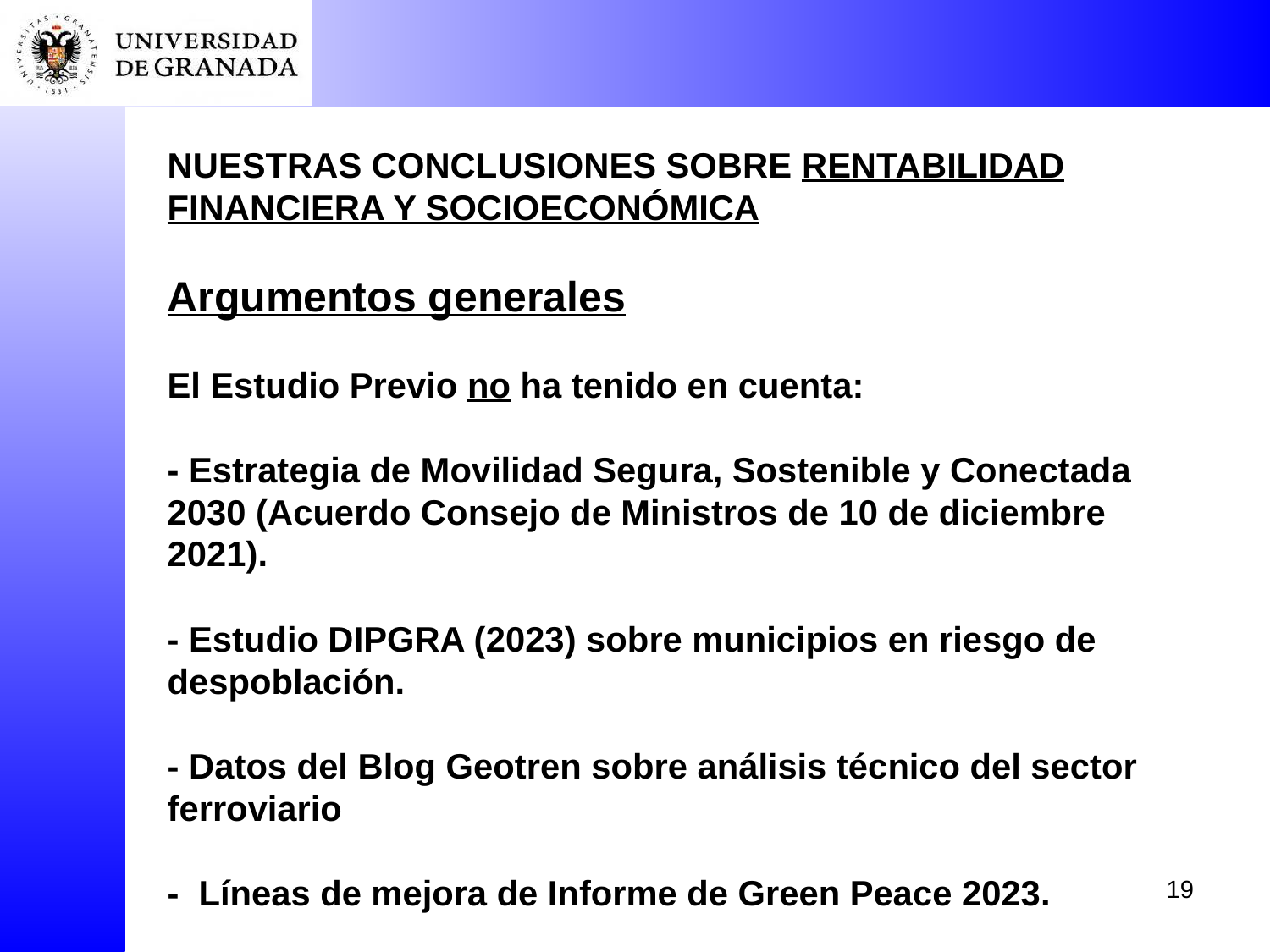

NUESTRAS CONCLUSIONES SOBRE RENTABILIDAD FINANCIERA Y SOCIOECONÓMICA
Argumentos generales
El Estudio Previo no ha tenido en cuenta:
- Estrategia de Movilidad Segura, Sostenible y Conectada 2030 (Acuerdo Consejo de Ministros de 10 de diciembre 2021).
- Estudio DIPGRA (2023) sobre municipios en riesgo de despoblación.
- Datos del Blog Geotren sobre análisis técnico del sector ferroviario
-  Líneas de mejora de Informe de Green Peace 2023.
19